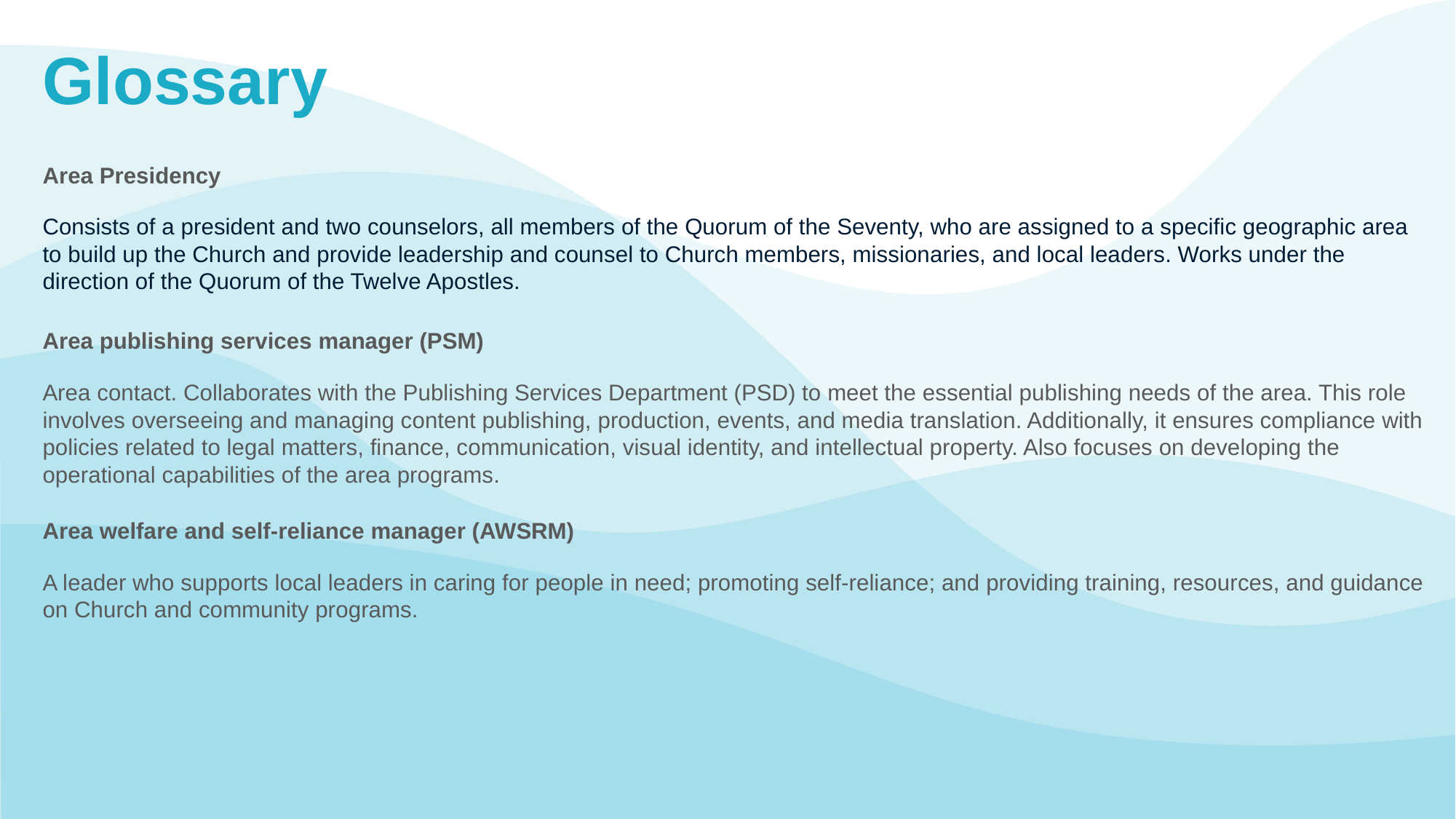

Glossary
Area Presidency
Consists of a president and two counselors, all members of the Quorum of the Seventy, who are assigned to a specific geographic area to build up the Church and provide leadership and counsel to Church members, missionaries, and local leaders. Works under the direction of the Quorum of the Twelve Apostles.
Area publishing services manager (PSM)
Area contact. Collaborates with the Publishing Services Department (PSD) to meet the essential publishing needs of the area. This role involves overseeing and managing content publishing, production, events, and media translation. Additionally, it ensures compliance with policies related to legal matters, finance, communication, visual identity, and intellectual property. Also focuses on developing the operational capabilities of the area programs.
Area welfare and self-reliance manager (AWSRM)
A leader who supports local leaders in caring for people in need; promoting self-reliance; and providing training, resources, and guidance on Church and community programs.